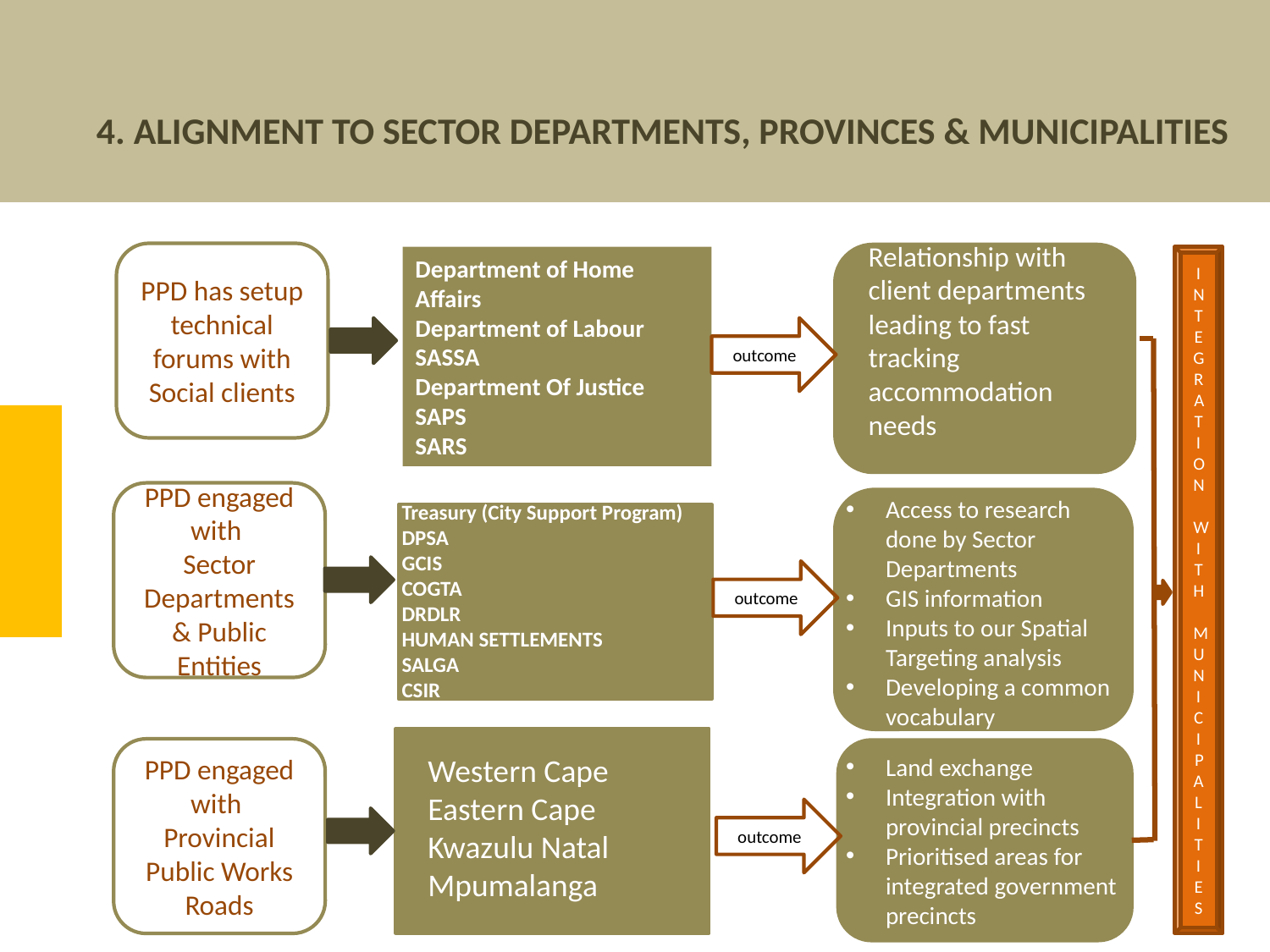

# 4. ALIGNMENT TO SECTOR DEPARTMENTS, PROVINCES & MUNICIPALITIES

Relationship with client departments leading to fast tracking accommodation needs
PPD has setup technical forums with Social clients

Department of Home Affairs
Department of Labour
SASSA
Department Of Justice
SAPS
SARS
INTEGRATION WITH MUNICIPALITIES

outcome
PPD engaged with
Sector Departments & Public Entities
Access to research done by Sector Departments
GIS information
Inputs to our Spatial Targeting analysis
Developing a common vocabulary

Treasury (City Support Program)
DPSA
GCIS
COGTA
DRDLR
HUMAN SETTLEMENTS
SALGA
CSIR

outcome

PPD engaged with
Provincial Public Works Roads

Western Cape
Eastern Cape
Kwazulu Natal
Mpumalanga
Land exchange
Integration with provincial precincts
Prioritised areas for integrated government precincts
outcome